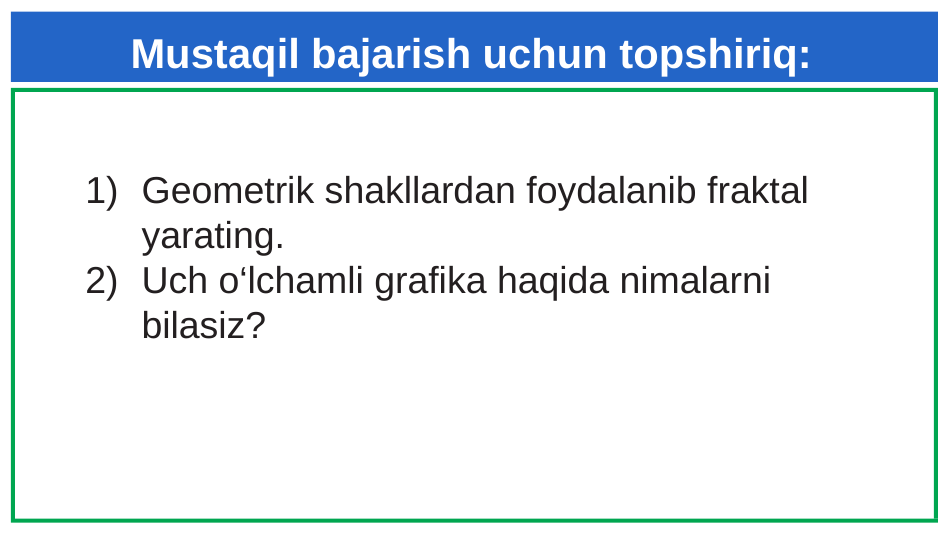

# Mustaqil bajarish uchun topshiriq:
Geometrik shakllardan foydalanib fraktal yarating.
Uch o‘lchamli grafika haqida nimalarni
bilasiz?